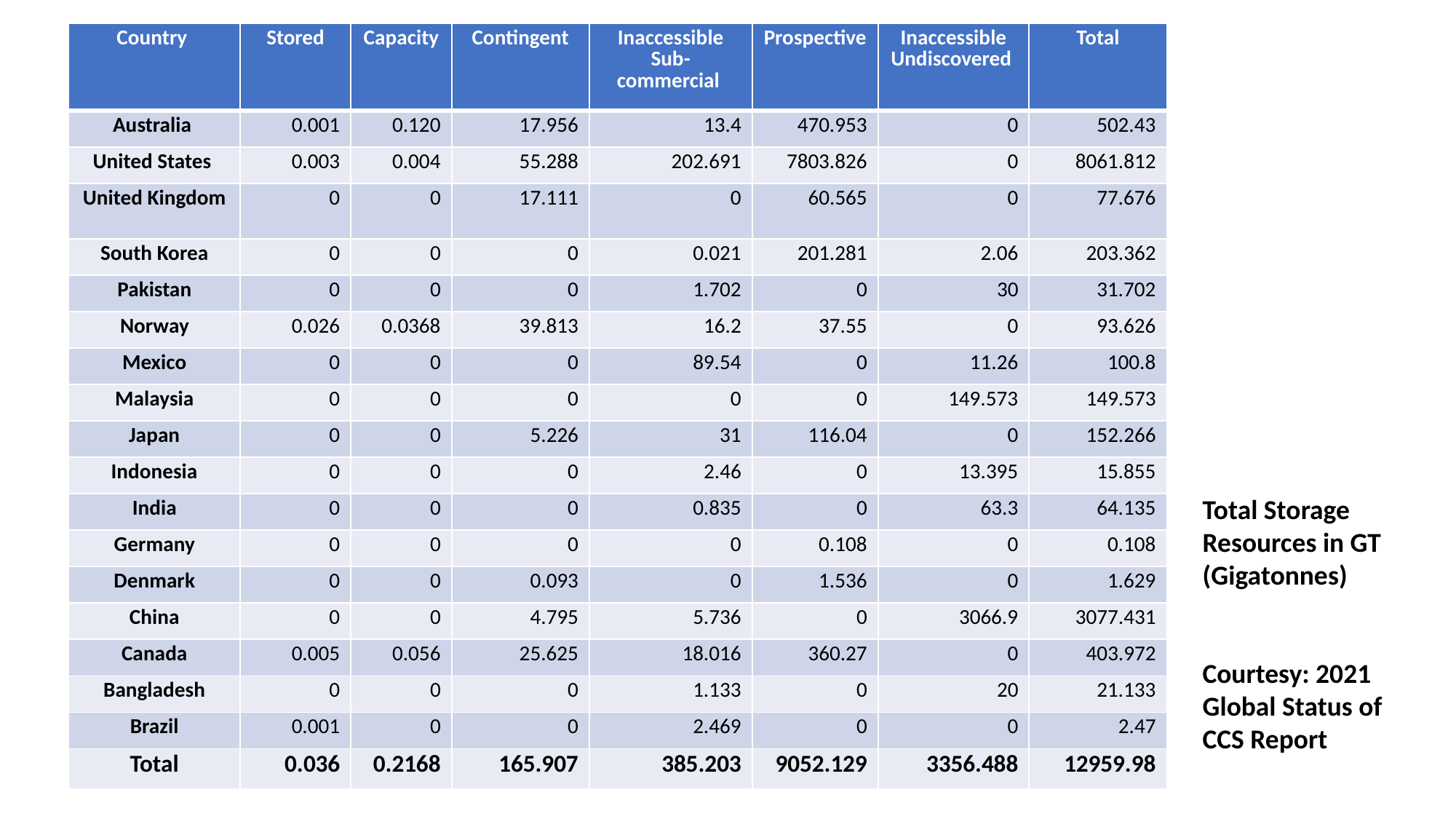

| Country | Stored | Capacity | Contingent | Inaccessible Sub-commercial | Prospective | Inaccessible Undiscovered | Total |
| --- | --- | --- | --- | --- | --- | --- | --- |
| Australia | 0.001 | 0.120 | 17.956 | 13.4 | 470.953 | 0 | 502.43 |
| United States | 0.003 | 0.004 | 55.288 | 202.691 | 7803.826 | 0 | 8061.812 |
| United Kingdom | 0 | 0 | 17.111 | 0 | 60.565 | 0 | 77.676 |
| South Korea | 0 | 0 | 0 | 0.021 | 201.281 | 2.06 | 203.362 |
| Pakistan | 0 | 0 | 0 | 1.702 | 0 | 30 | 31.702 |
| Norway | 0.026 | 0.0368 | 39.813 | 16.2 | 37.55 | 0 | 93.626 |
| Mexico | 0 | 0 | 0 | 89.54 | 0 | 11.26 | 100.8 |
| Malaysia | 0 | 0 | 0 | 0 | 0 | 149.573 | 149.573 |
| Japan | 0 | 0 | 5.226 | 31 | 116.04 | 0 | 152.266 |
| Indonesia | 0 | 0 | 0 | 2.46 | 0 | 13.395 | 15.855 |
| India | 0 | 0 | 0 | 0.835 | 0 | 63.3 | 64.135 |
| Germany | 0 | 0 | 0 | 0 | 0.108 | 0 | 0.108 |
| Denmark | 0 | 0 | 0.093 | 0 | 1.536 | 0 | 1.629 |
| China | 0 | 0 | 4.795 | 5.736 | 0 | 3066.9 | 3077.431 |
| Canada | 0.005 | 0.056 | 25.625 | 18.016 | 360.27 | 0 | 403.972 |
| Bangladesh | 0 | 0 | 0 | 1.133 | 0 | 20 | 21.133 |
| Brazil | 0.001 | 0 | 0 | 2.469 | 0 | 0 | 2.47 |
| Total | 0.036 | 0.2168 | 165.907 | 385.203 | 9052.129 | 3356.488 | 12959.98 |
Total Storage Resources in GT (Gigatonnes)

Courtesy: 2021 Global Status of CCS Report
Courtesy: 2021 Global Status of CCS Report